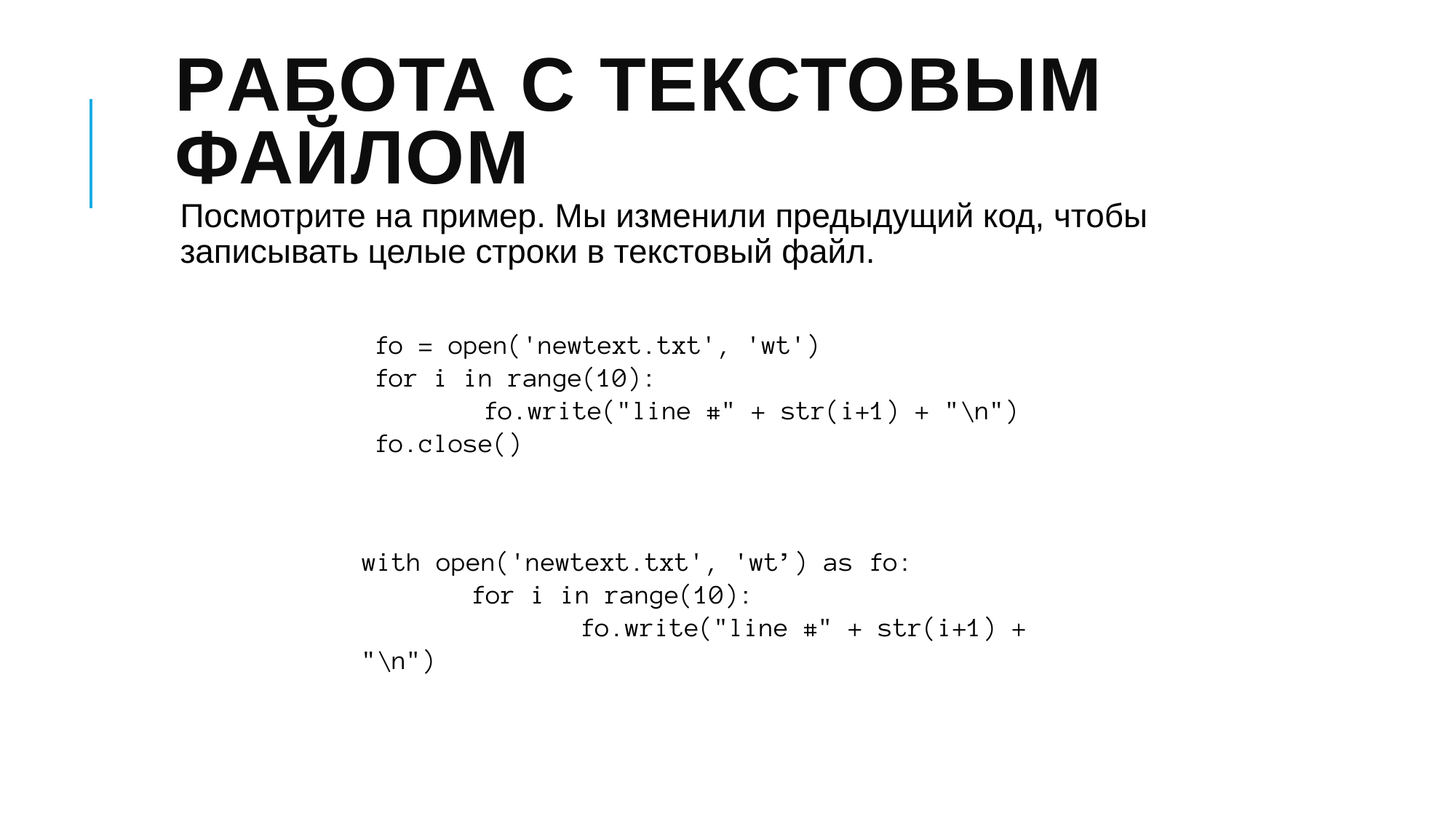

# Работа с текстовым файлом
Посмотрите на пример. Мы изменили предыдущий код, чтобы записывать целые строки в текстовый файл.
fo = open('newtext.txt', 'wt')
for i in range(10):
	fo.write("line #" + str(i+1) + "\n")
fo.close()
with open('newtext.txt', 'wt’) as fo:
	for i in range(10):
		fo.write("line #" + str(i+1) + "\n")